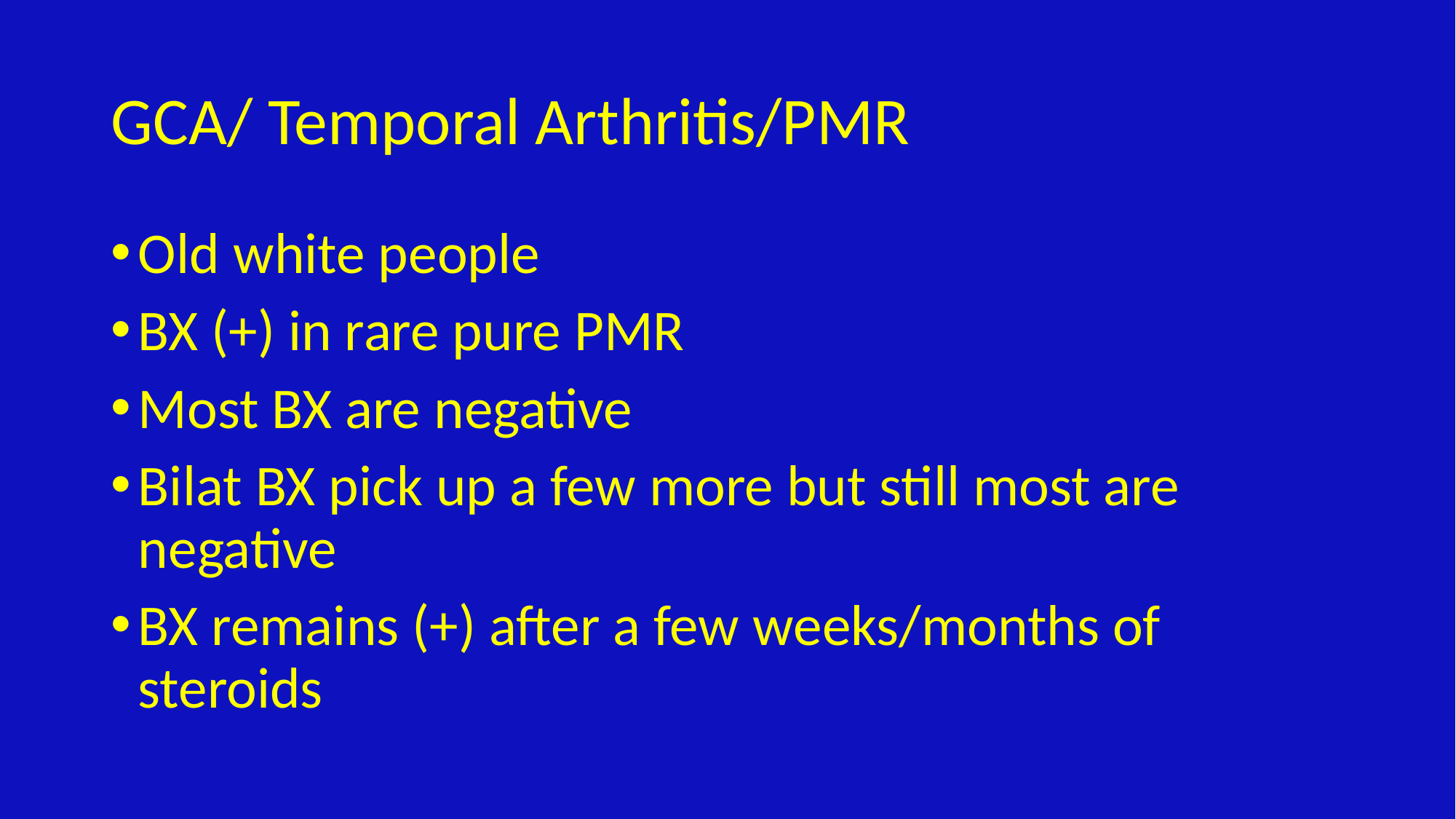

# GCA/ Temporal Arthritis/PMR
Old white people
BX (+) in rare pure PMR
Most BX are negative
Bilat BX pick up a few more but still most are negative
BX remains (+) after a few weeks/months of steroids